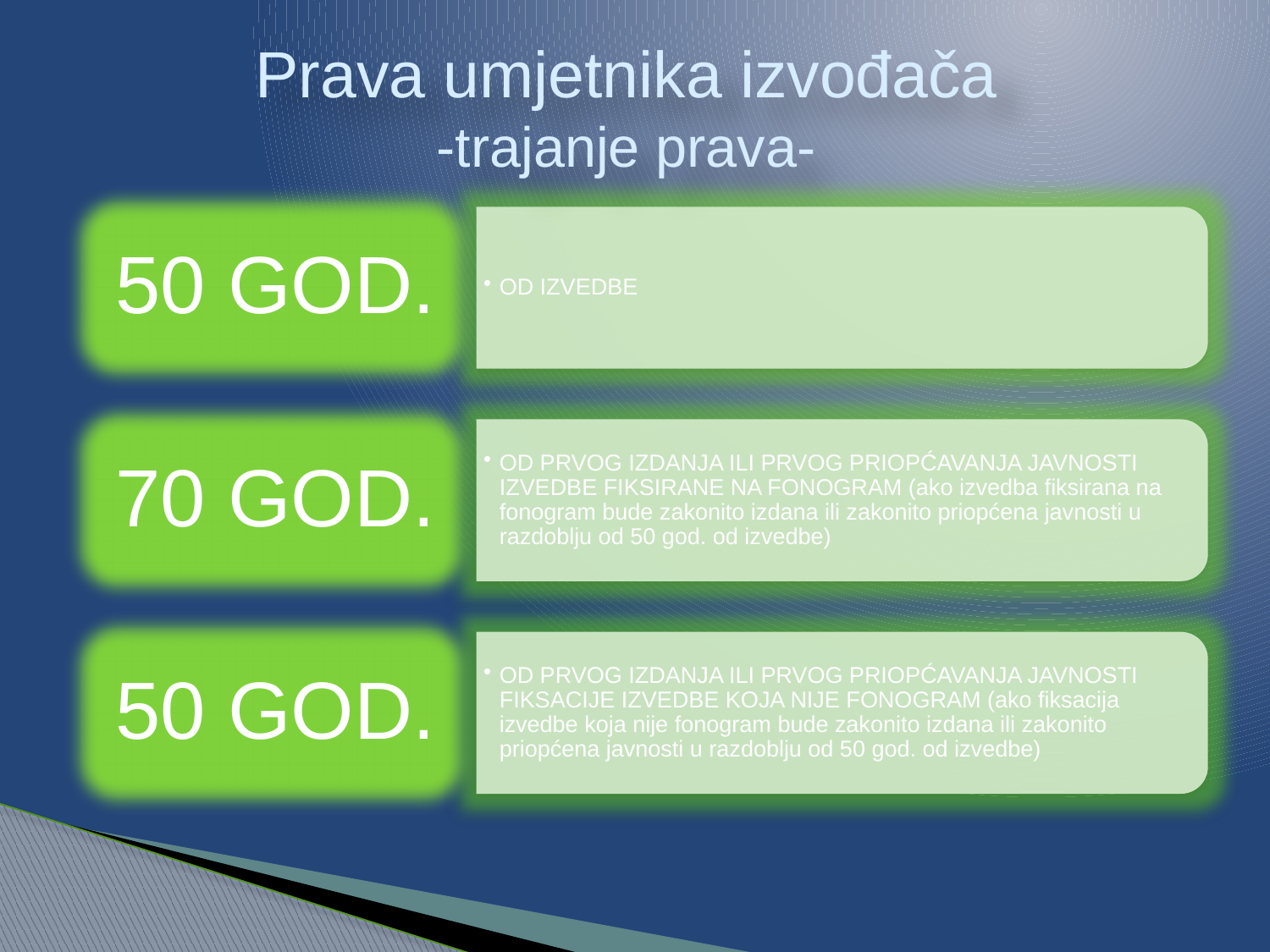

# Prava umjetnika izvođača -trajanje prava-
OD IZVEDBE
50 GOD.
OD PRVOG IZDANJA ILI PRVOG PRIOPĆAVANJA JAVNOSTI IZVEDBE FIKSIRANE NA FONOGRAM (ako izvedba fiksirana na fonogram bude zakonito izdana ili zakonito priopćena javnosti u razdoblju od 50 god. od izvedbe)
70 GOD.
OD PRVOG IZDANJA ILI PRVOG PRIOPĆAVANJA JAVNOSTI FIKSACIJE IZVEDBE KOJA NIJE FONOGRAM (ako fiksacija izvedbe koja nije fonogram bude zakonito izdana ili zakonito priopćena javnosti u razdoblju od 50 god. od izvedbe)
50 GOD.